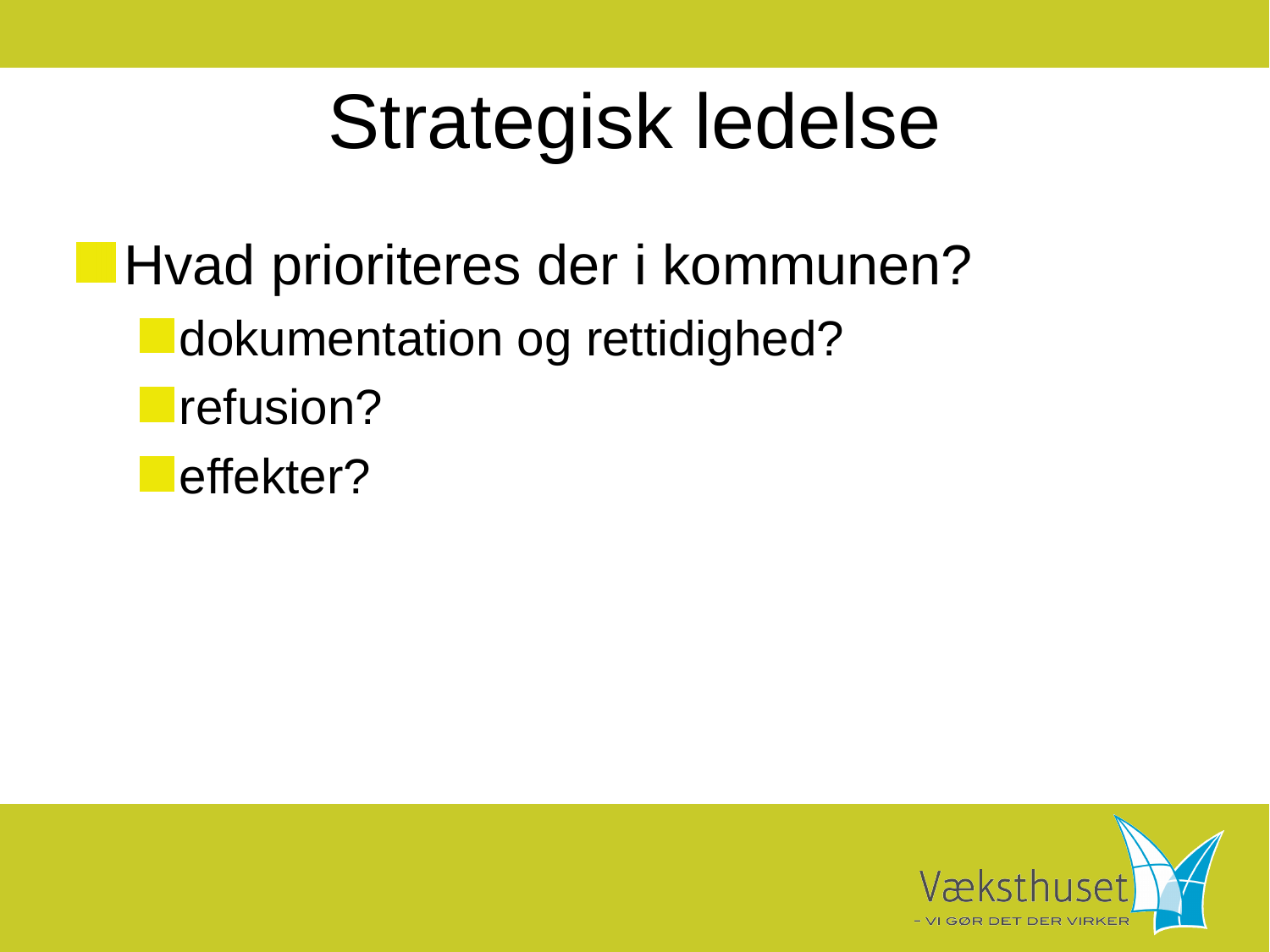

# Strategisk ledelse
Hvad prioriteres der i kommunen?
dokumentation og rettidighed?
refusion?
effekter?